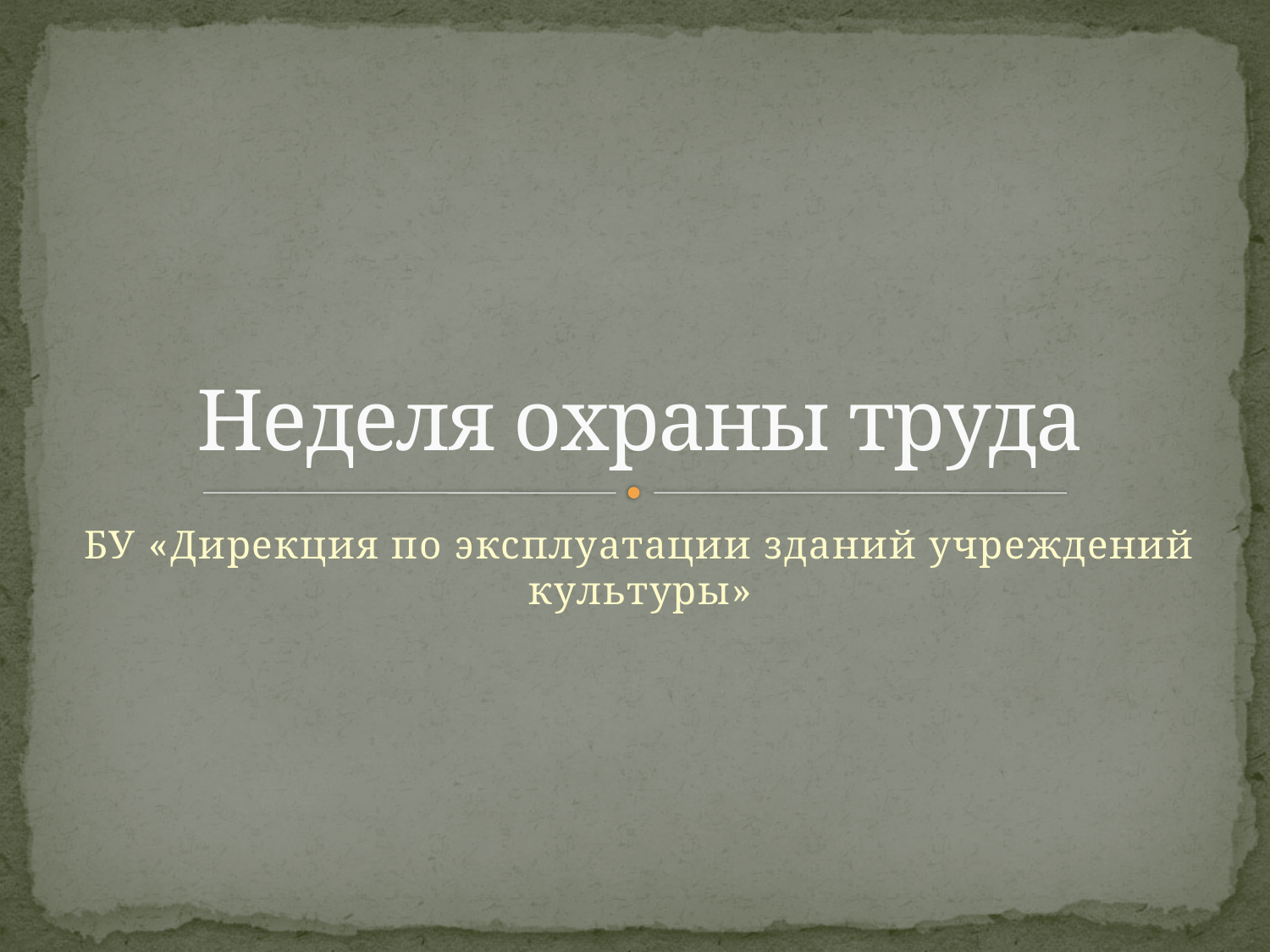

# Неделя охраны труда
БУ «Дирекция по эксплуатации зданий учреждений культуры»